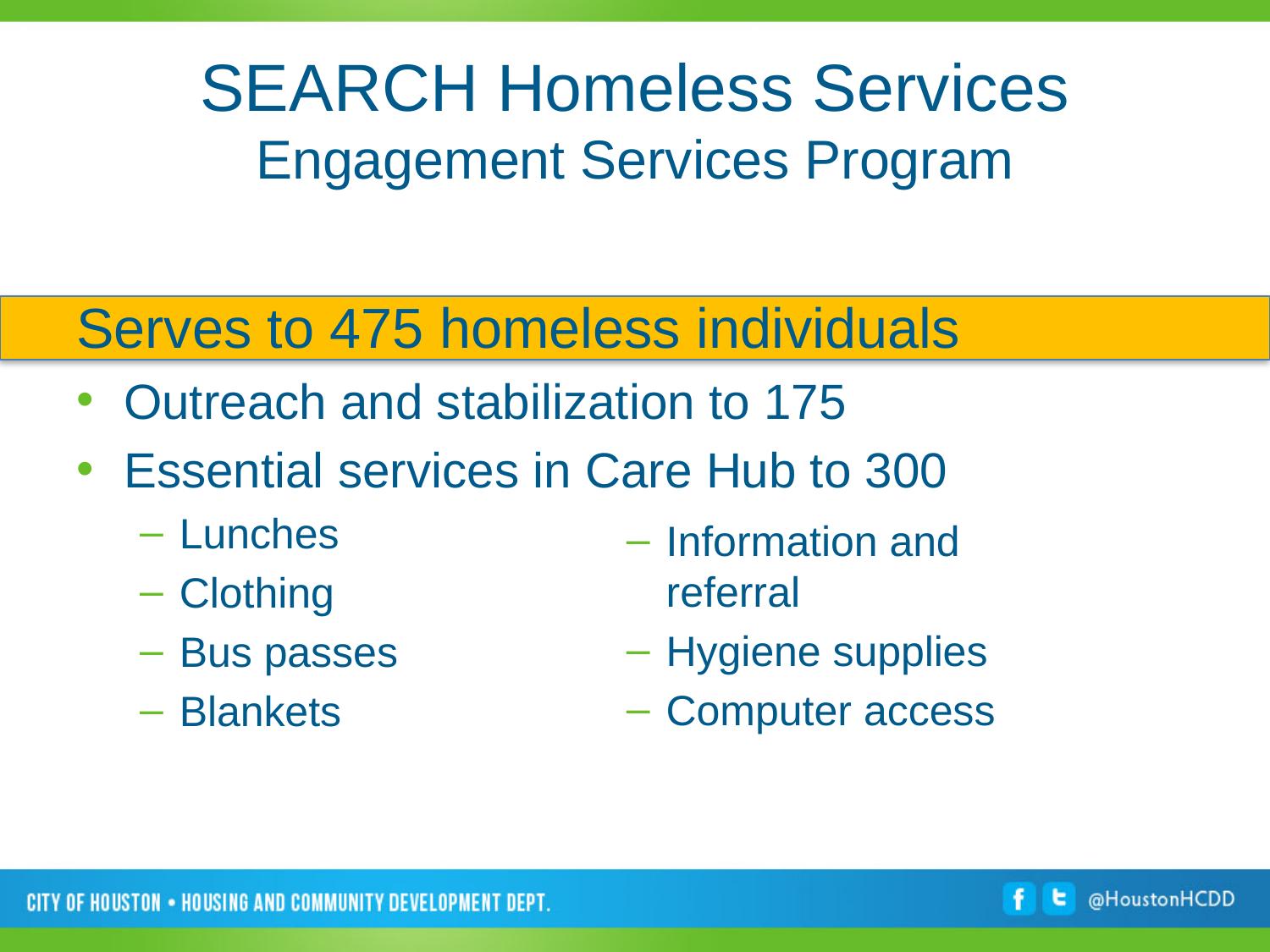

# SEARCH Homeless Services Engagement Services Program
Serves to 475 homeless individuals
Outreach and stabilization to 175
Essential services in Care Hub to 300
Lunches
Clothing
Bus passes
Blankets

Information and referral
Hygiene supplies
Computer access